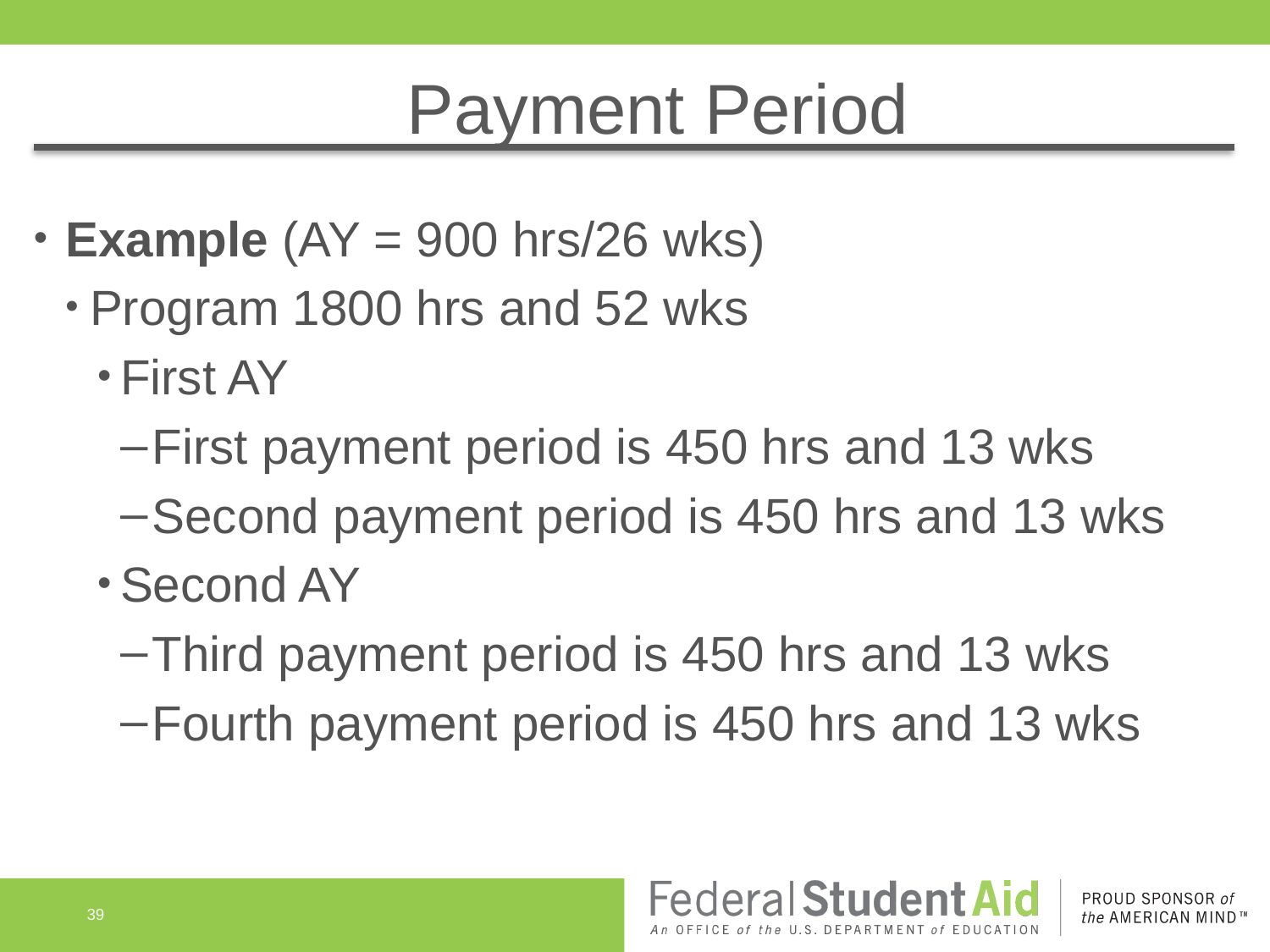

# Payment Period
Example (AY = 900 hrs/26 wks)
Program 1800 hrs and 52 wks
First AY
First payment period is 450 hrs and 13 wks
Second payment period is 450 hrs and 13 wks
Second AY
Third payment period is 450 hrs and 13 wks
Fourth payment period is 450 hrs and 13 wks
39